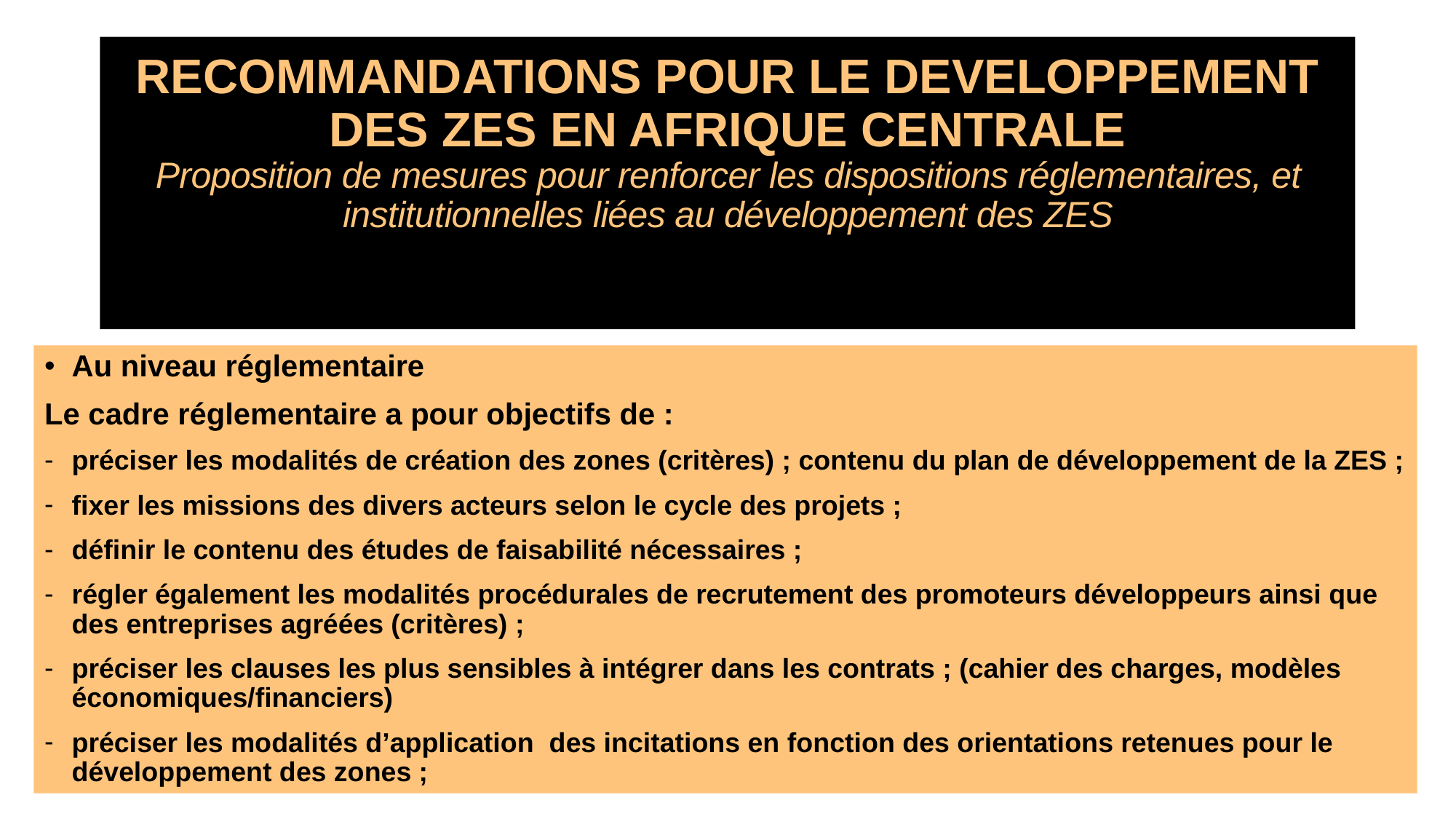

# RECOMMANDATIONS POUR LE DEVELOPPEMENT DES ZES EN AFRIQUE CENTRALE Proposition de mesures pour renforcer les dispositions réglementaires, et institutionnelles liées au développement des ZES
Au niveau réglementaire
Le cadre réglementaire a pour objectifs de :
préciser les modalités de création des zones (critères) ; contenu du plan de développement de la ZES ;
fixer les missions des divers acteurs selon le cycle des projets ;
définir le contenu des études de faisabilité nécessaires ;
régler également les modalités procédurales de recrutement des promoteurs développeurs ainsi que des entreprises agréées (critères) ;
préciser les clauses les plus sensibles à intégrer dans les contrats ; (cahier des charges, modèles économiques/financiers)
préciser les modalités d’application  des incitations en fonction des orientations retenues pour le développement des zones ;